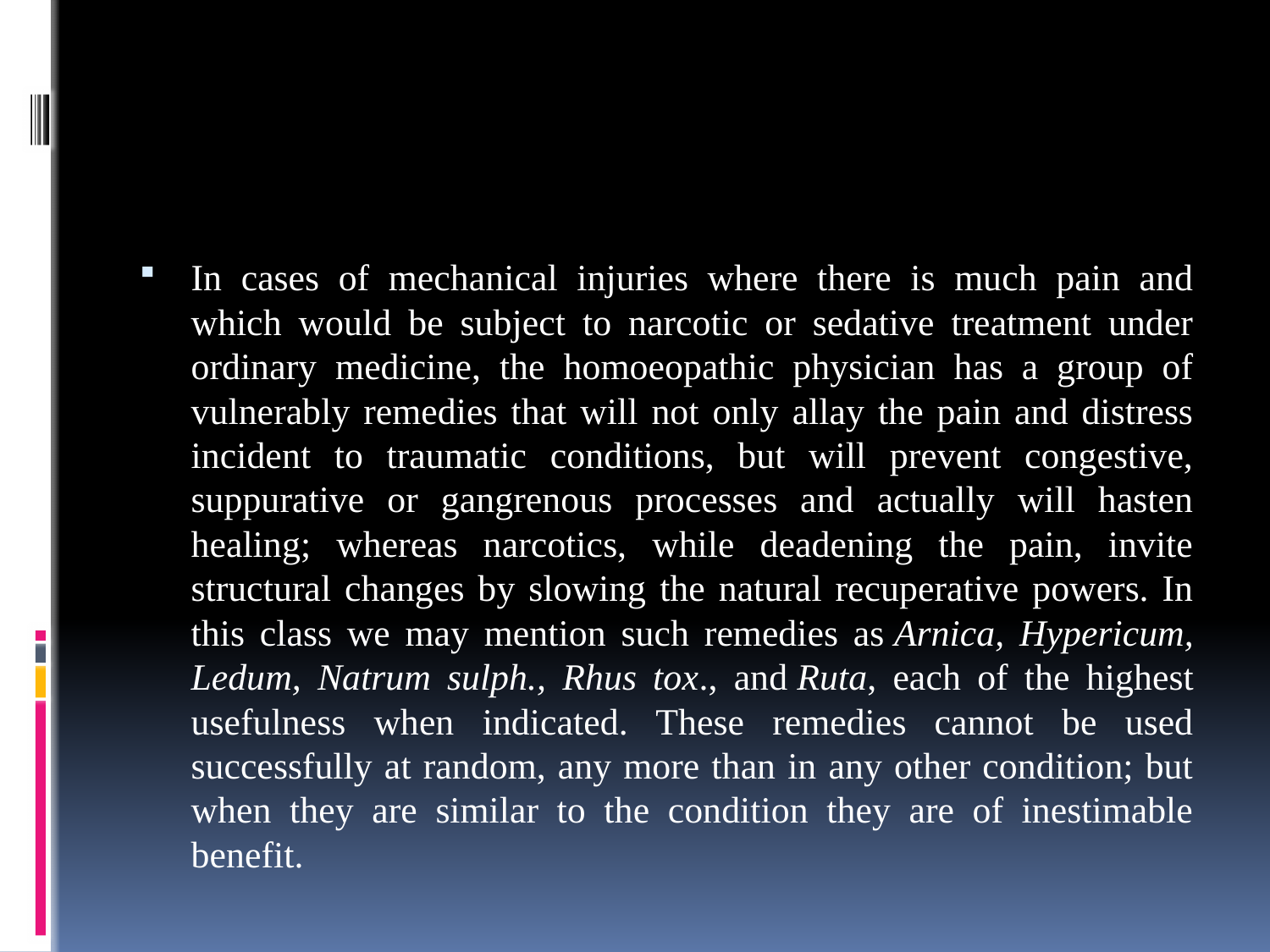

#
In cases of mechanical injuries where there is much pain and which would be subject to narcotic or sedative treatment under ordinary medicine, the homoeopathic physician has a group of vulnerably remedies that will not only allay the pain and distress incident to traumatic conditions, but will prevent congestive, suppurative or gangrenous processes and actually will hasten healing; whereas narcotics, while deadening the pain, invite structural changes by slowing the natural recuperative powers. In this class we may mention such remedies as Arnica, Hypericum, Ledum, Natrum sulph., Rhus tox., and Ruta, each of the highest usefulness when indicated. These remedies cannot be used successfully at random, any more than in any other condition; but when they are similar to the condition they are of inestimable benefit.